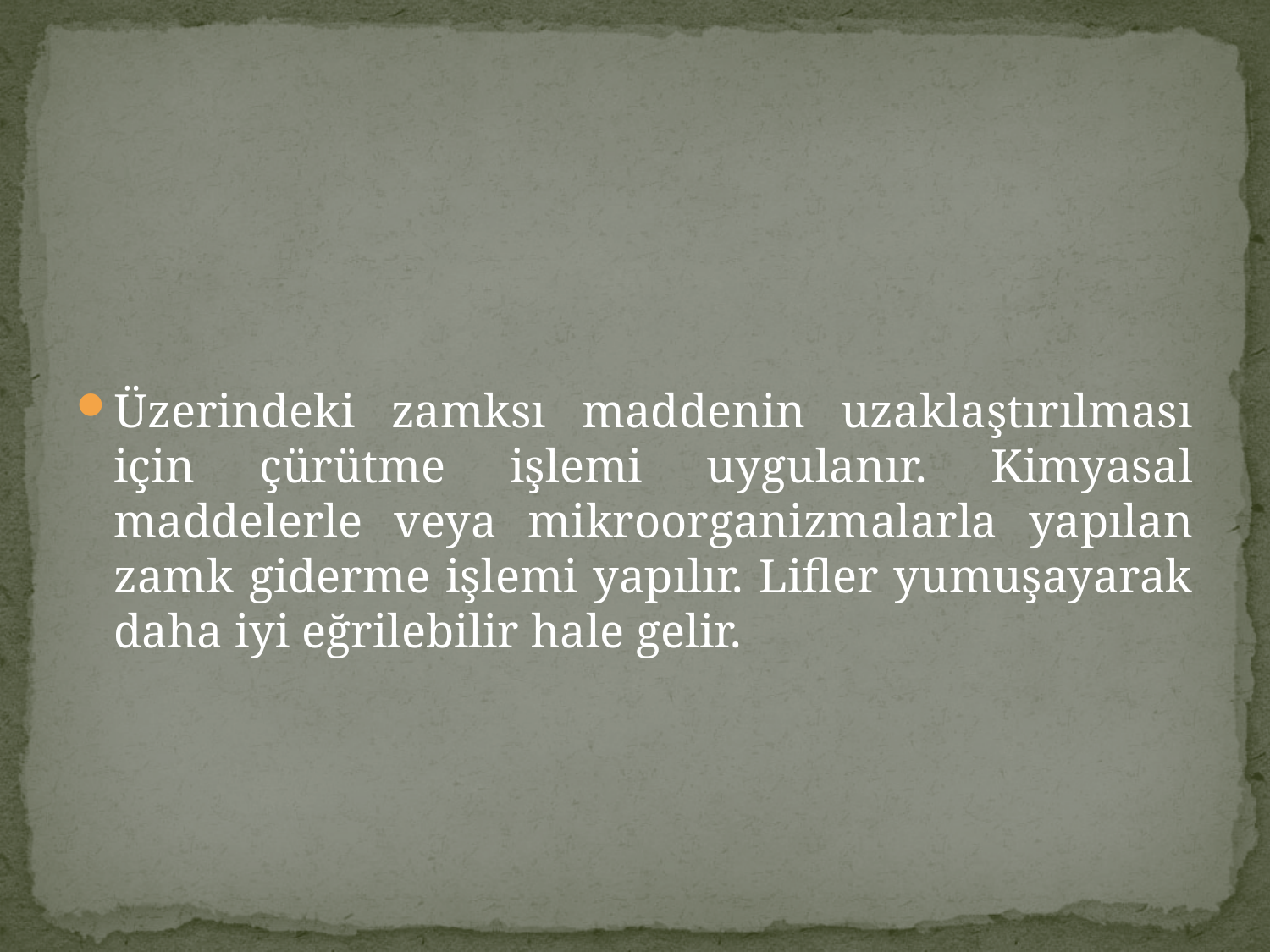

Üzerindeki zamksı maddenin uzaklaştırılması için çürütme işlemi uygulanır. Kimyasal maddelerle veya mikroorganizmalarla yapılan zamk giderme işlemi yapılır. Lifler yumuşayarak daha iyi eğrilebilir hale gelir.